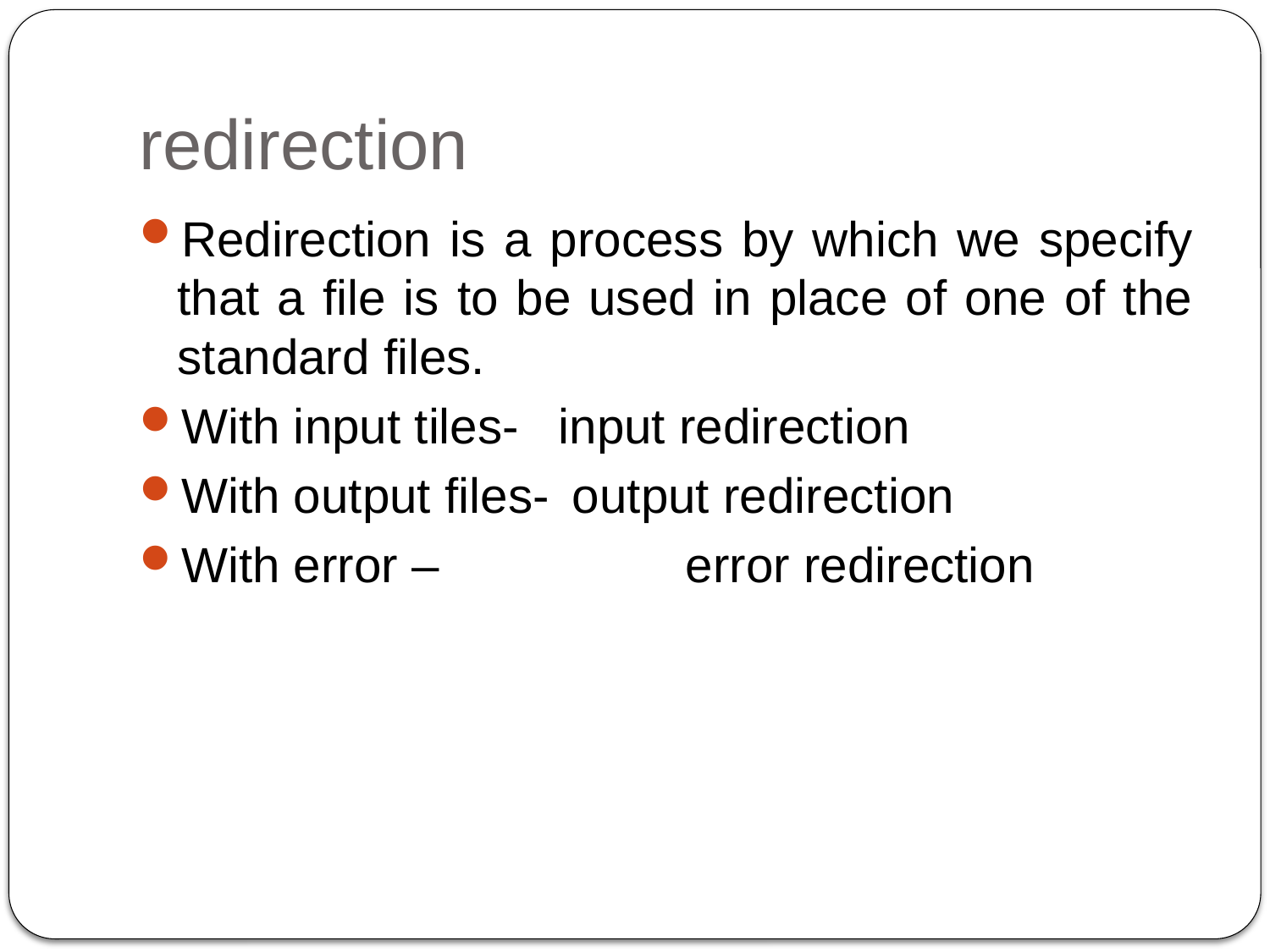

# redirection
Redirection is a process by which we specify that a file is to be used in place of one of the standard files.
With input tiles- 	input redirection
With output files-	 output redirection
With error – 		error redirection